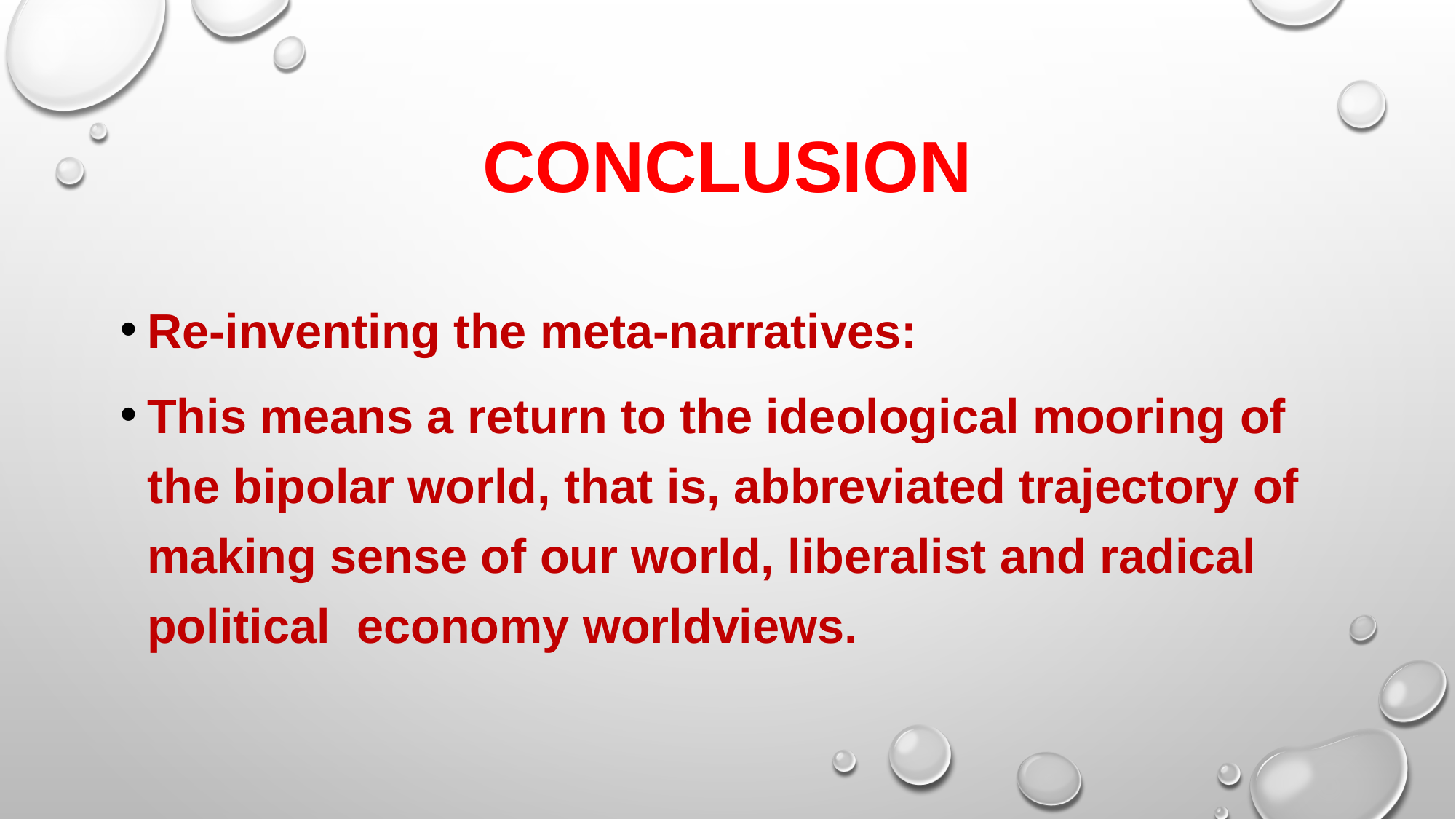

# conclusion
Re-inventing the meta-narratives:
This means a return to the ideological mooring of the bipolar world, that is, abbreviated trajectory of making sense of our world, liberalist and radical political  economy worldviews.